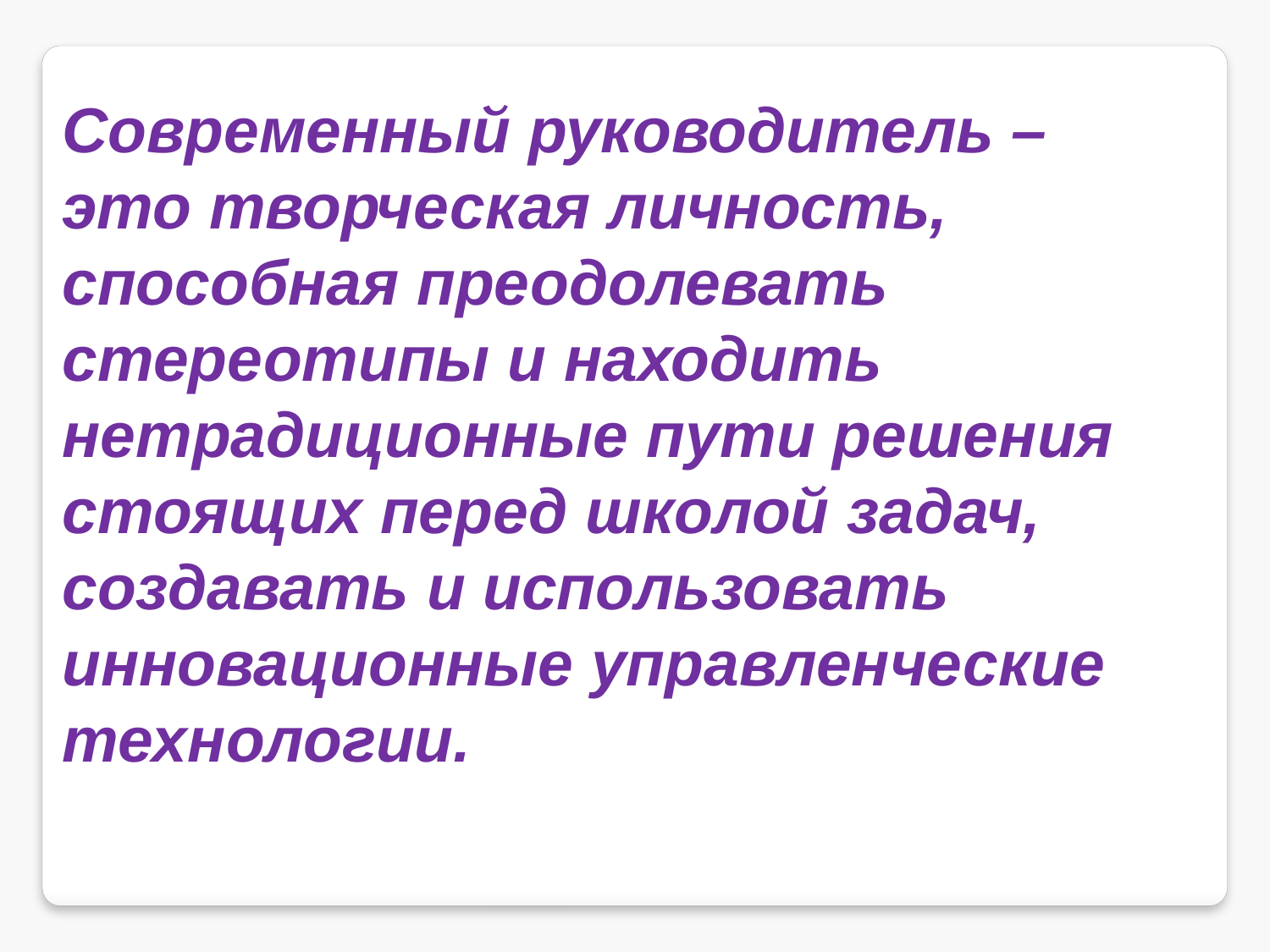

Современный руководитель – это творческая личность, способная преодолевать стереотипы и находить нетрадиционные пути решения стоящих перед школой задач, создавать и использовать инновационные управленческие технологии.